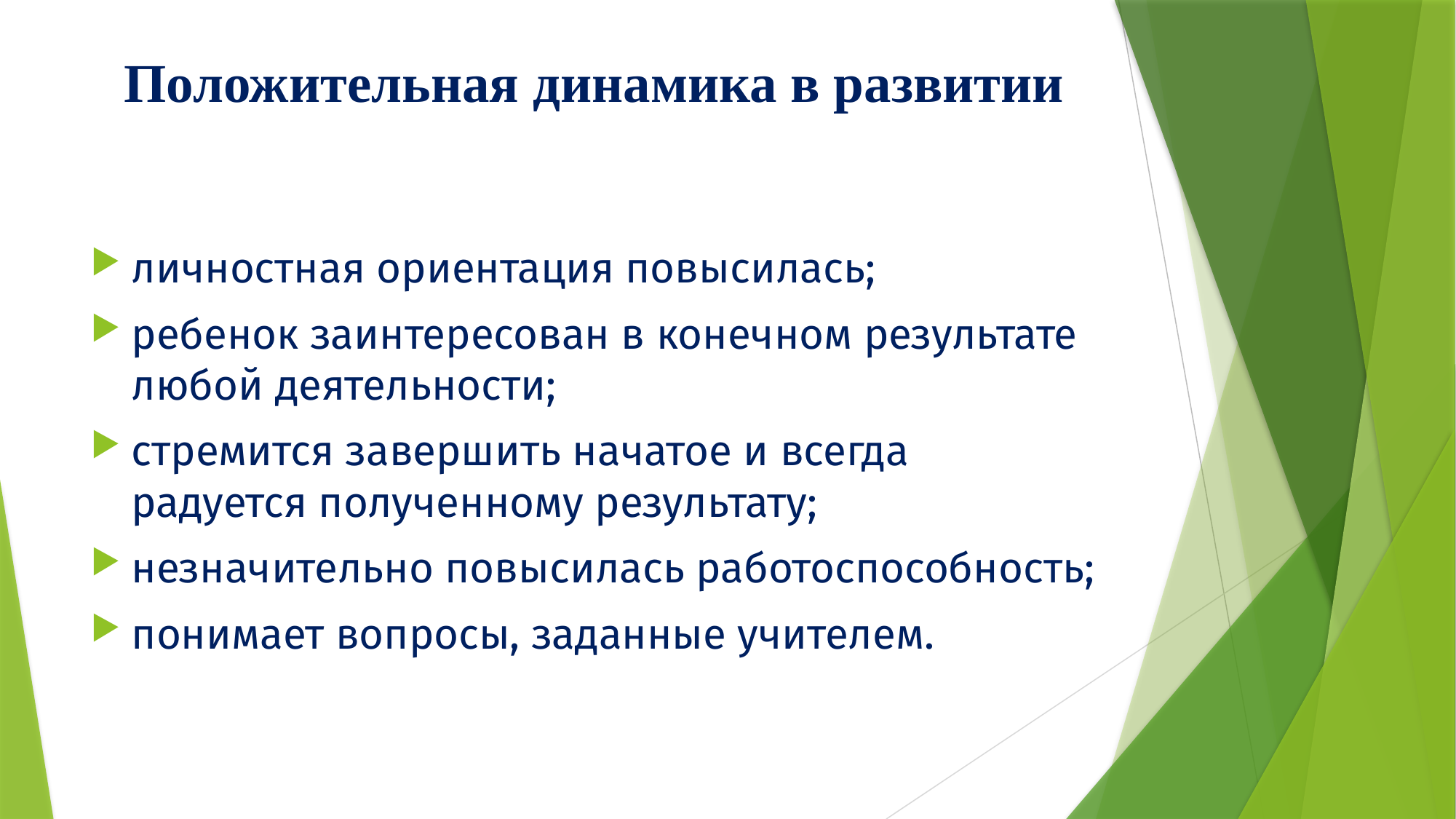

Положительная динамика в развитии
личностная ориентация повысилась;
ребенок заинтересован в конечном результате любой деятельности;
стремится завершить начатое и всегда радуется полученному результату;
незначительно повысилась работоспособность;
понимает вопросы, заданные учителем.